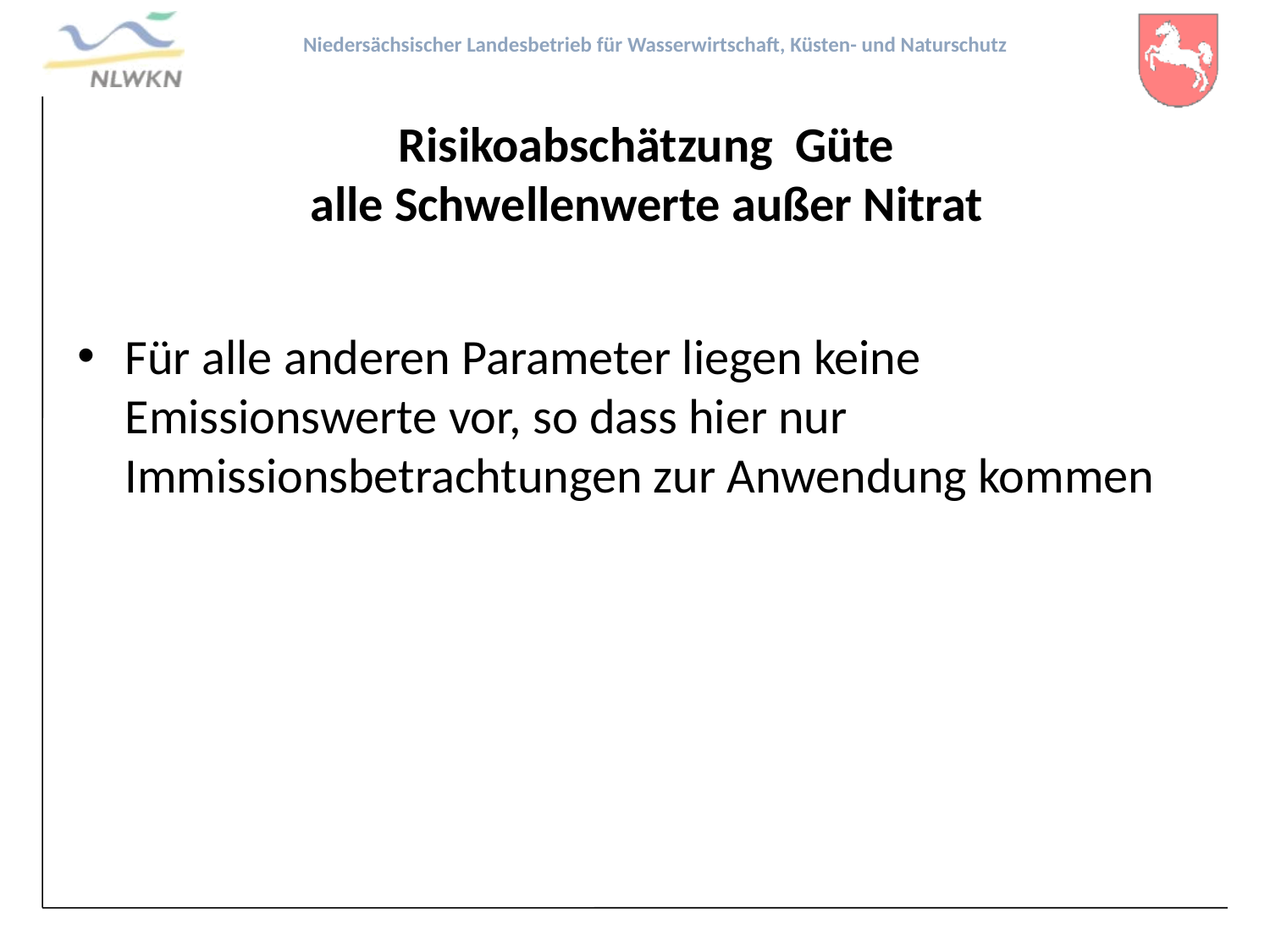

# Risikoabschätzung  Güte alle Schwellenwerte außer Nitrat
Für alle anderen Parameter liegen keine Emissionswerte vor, so dass hier nur  Immissionsbetrachtungen zur Anwendung kommen